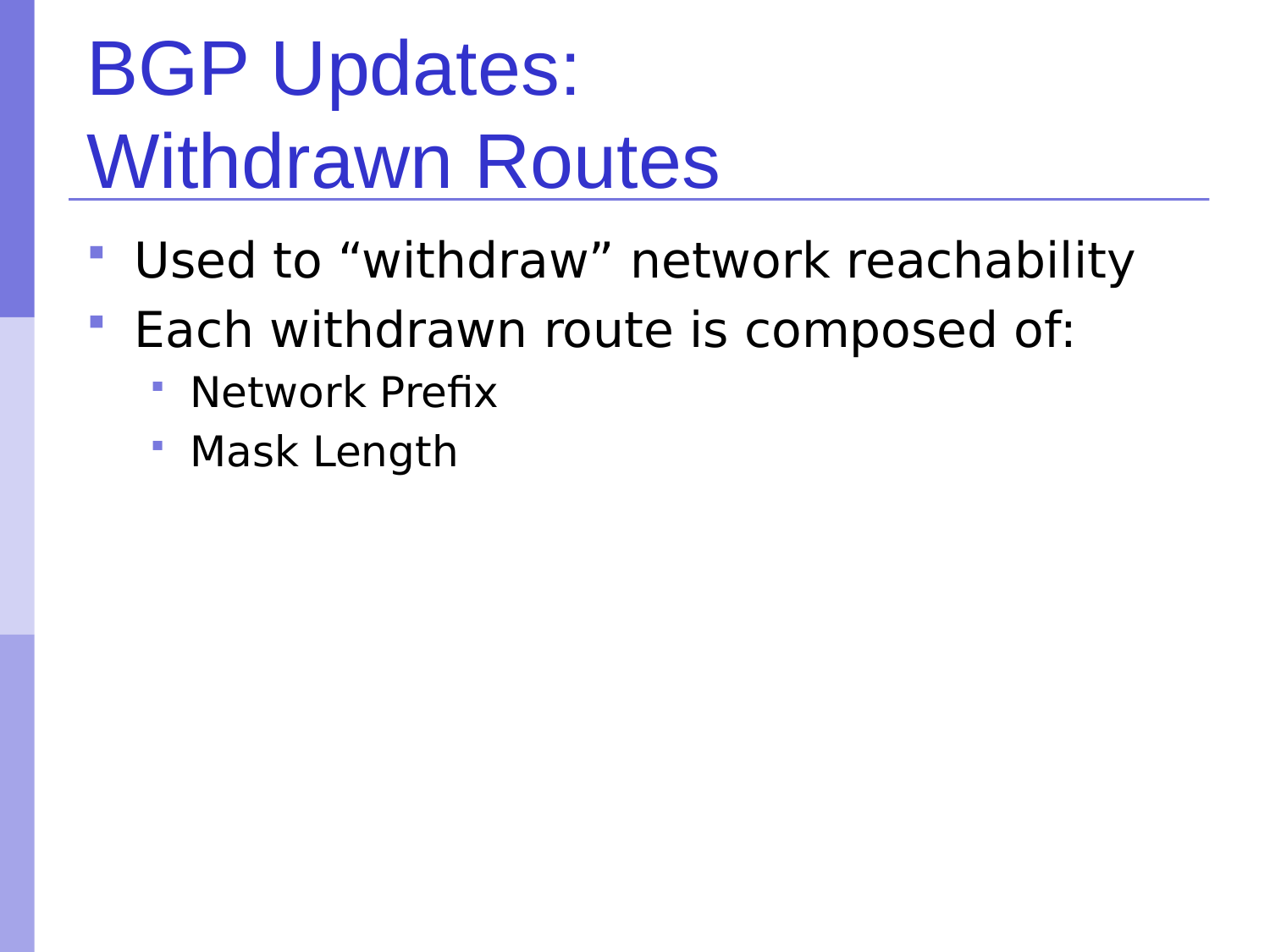

# BGP Updates: Withdrawn Routes
Used to “withdraw” network reachability
Each withdrawn route is composed of:
Network Prefix
Mask Length